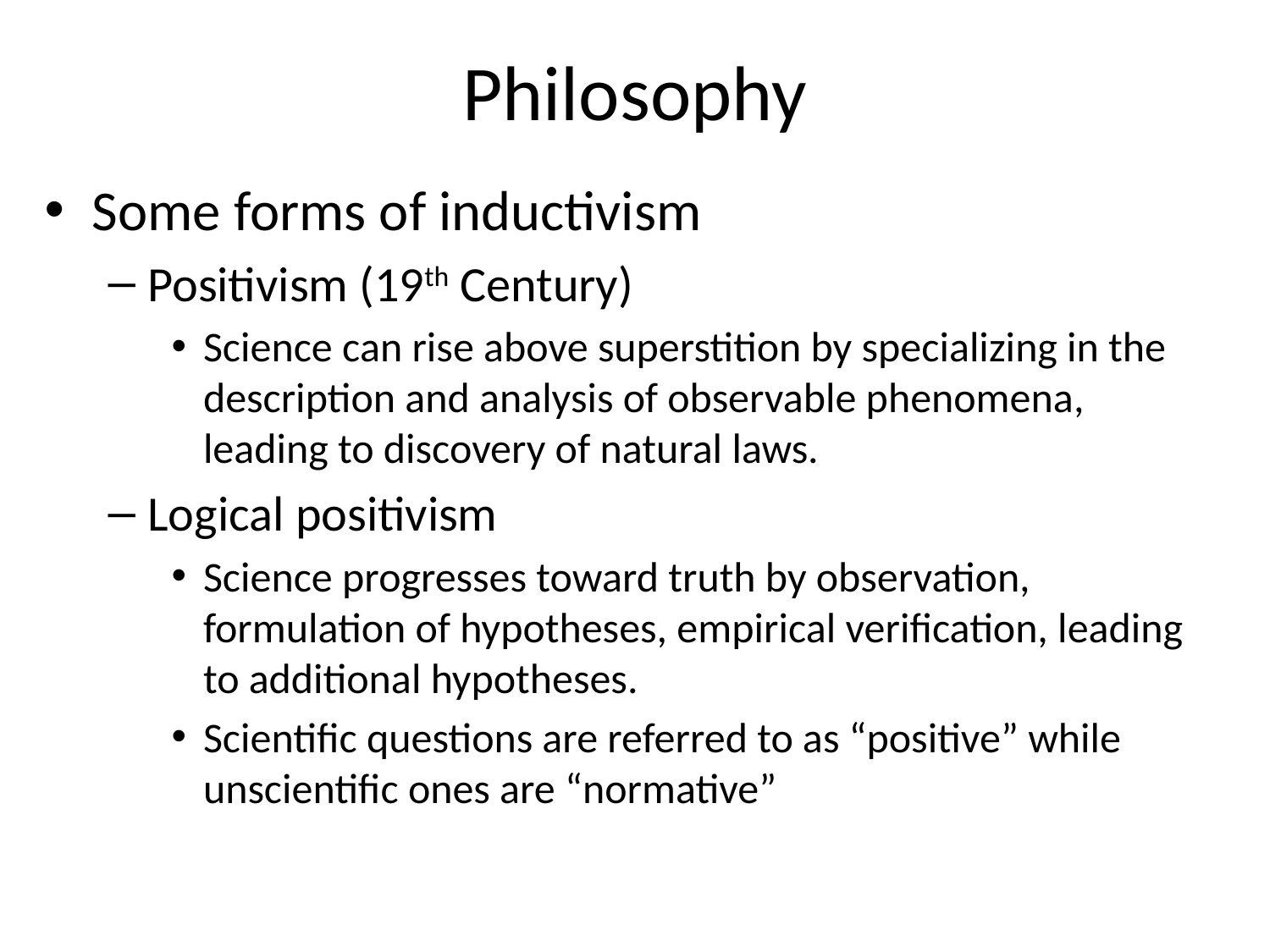

# Philosophy
Some forms of inductivism
Positivism (19th Century)
Science can rise above superstition by specializing in the description and analysis of observable phenomena, leading to discovery of natural laws.
Logical positivism
Science progresses toward truth by observation, formulation of hypotheses, empirical verification, leading to additional hypotheses.
Scientific questions are referred to as “positive” while unscientific ones are “normative”